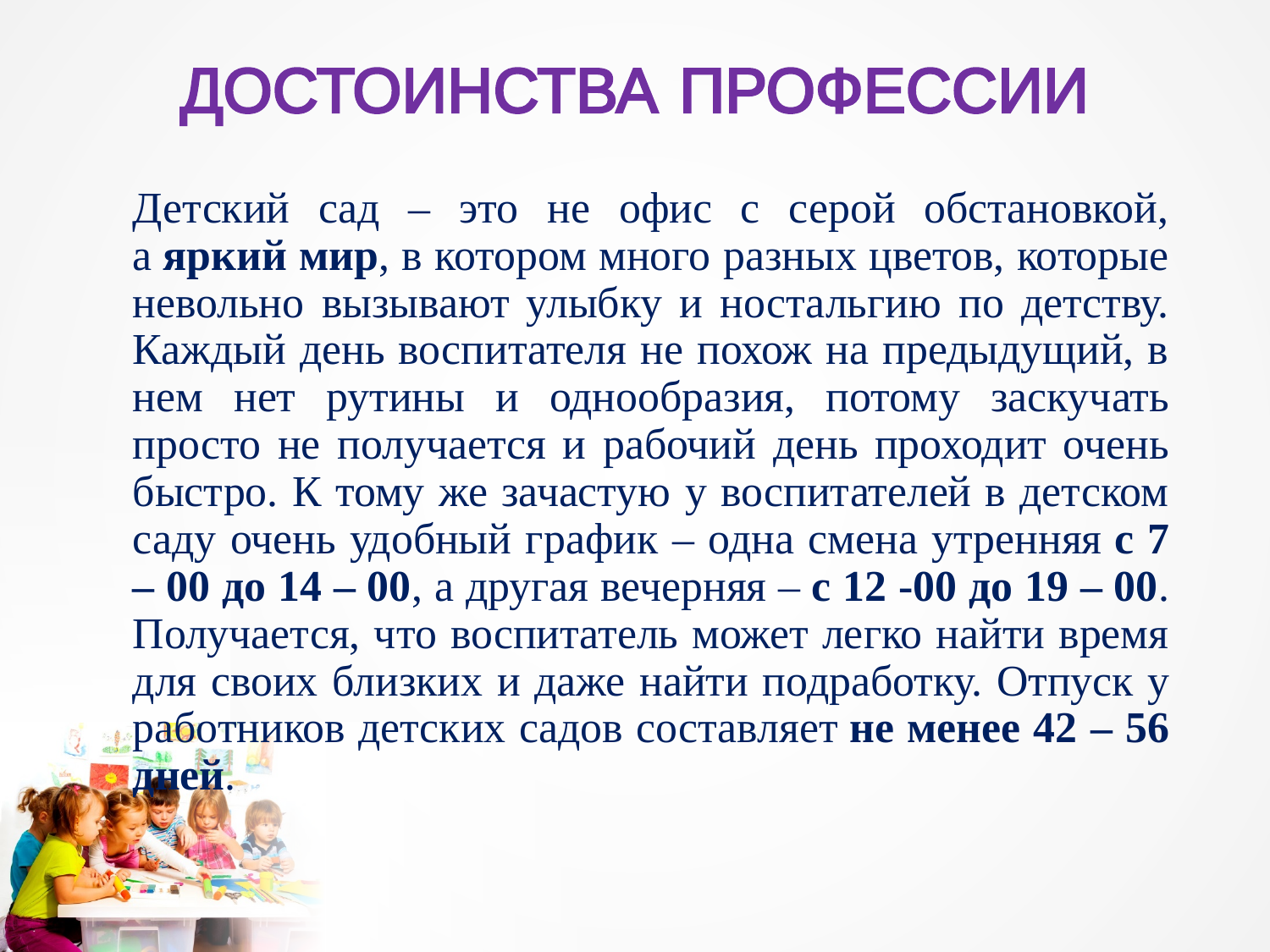

# ДОСТОИНСТВА ПРОФЕССИИ
		Детский сад – это не офис с серой обстановкой, а яркий мир, в котором много разных цветов, которые невольно вызывают улыбку и ностальгию по детству. Каждый день воспитателя не похож на предыдущий, в нем нет рутины и однообразия, потому заскучать просто не получается и рабочий день проходит очень быстро. К тому же зачастую у воспитателей в детском саду очень удобный график – одна смена утренняя с 7 – 00 до 14 – 00, а другая вечерняя – с 12 -00 до 19 – 00. Получается, что воспитатель может легко найти время для своих близких и даже найти подработку. Отпуск у работников детских садов составляет не менее 42 – 56 дней.